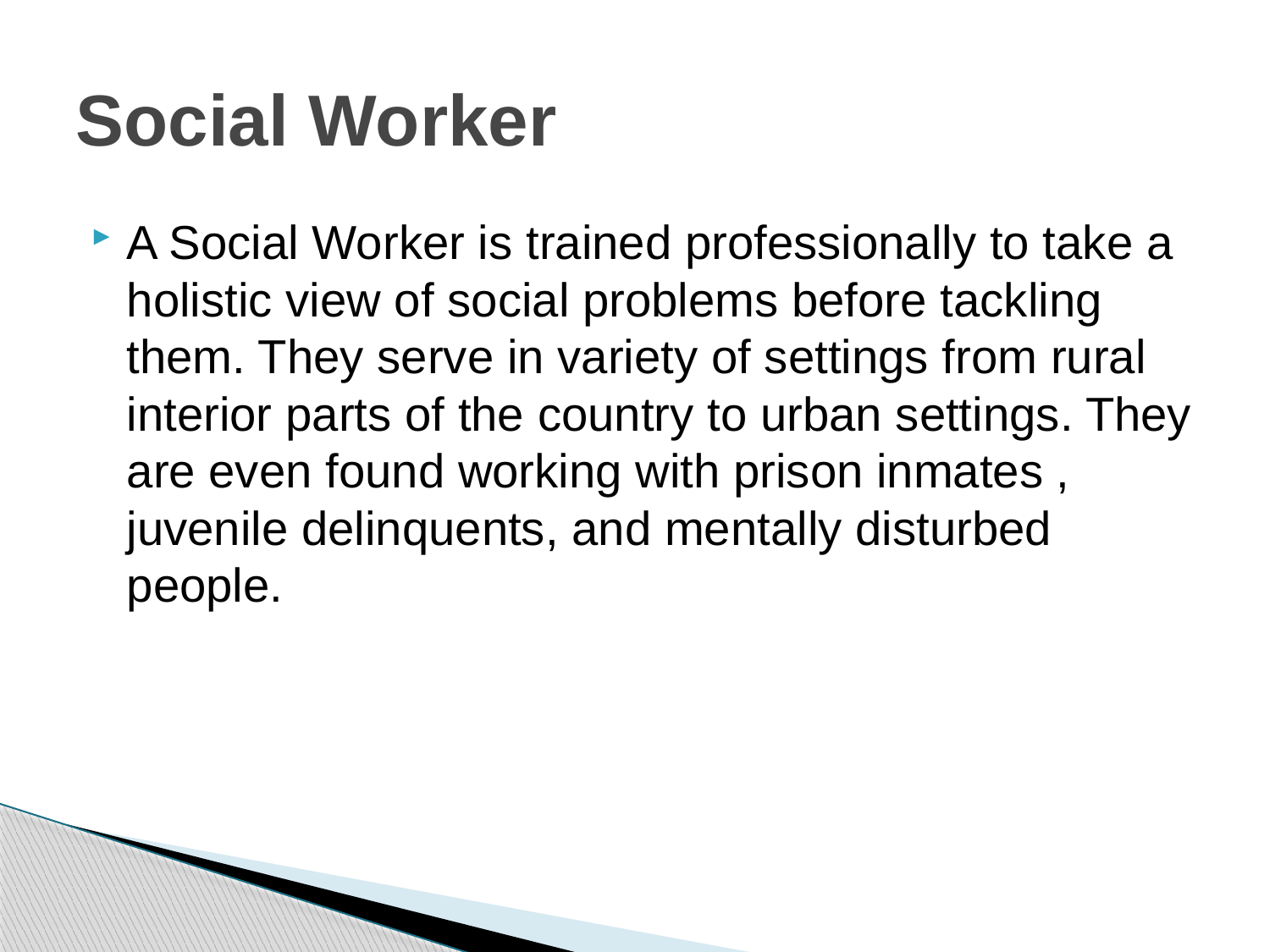

# Social Worker
A Social Worker is trained professionally to take a holistic view of social problems before tackling them. They serve in variety of settings from rural interior parts of the country to urban settings. They are even found working with prison inmates , juvenile delinquents, and mentally disturbed people.